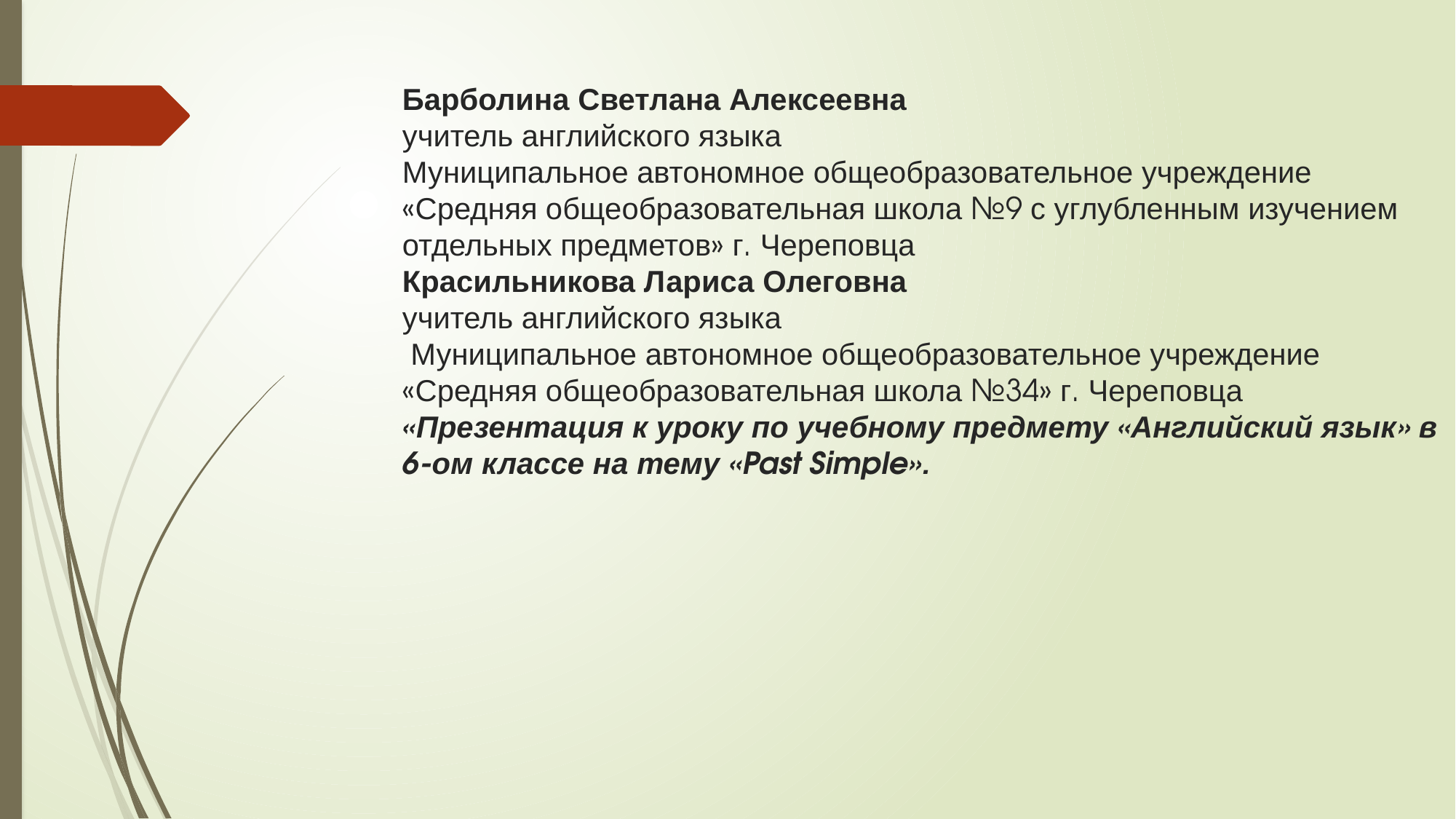

Барболина Светлана Алексеевна
учитель английского языка
Муниципальное автономное общеобразовательное учреждение «Средняя общеобразовательная школа №9 с углубленным изучением отдельных предметов» г. Череповца
Красильникова Лариса Олеговна
учитель английского языка
 Муниципальное автономное общеобразовательное учреждение «Средняя общеобразовательная школа №34» г. Череповца
«Презентация к уроку по учебному предмету «Английский язык» в 6-ом классе на тему «Past Simple».